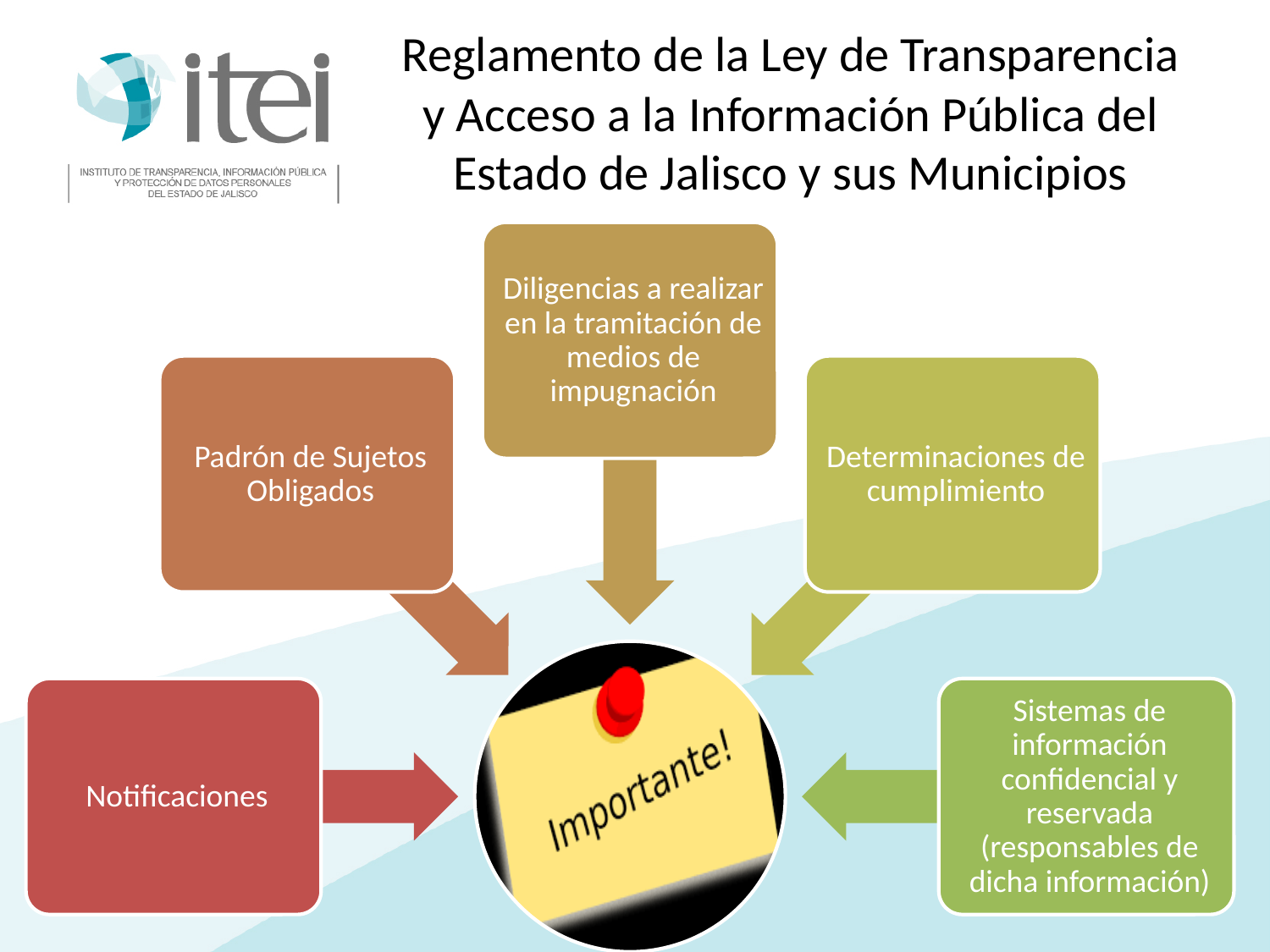

# Reglamento de la Ley de Transparencia y Acceso a la Información Pública del Estado de Jalisco y sus Municipios

Notificaciones
Padrón de Sujetos Obligados
Diligencias a realizar en la tramitación de medios de impugnación
Determinaciones de cumplimiento
Sistemas de información confidencial y reservada (responsables de dicha información)